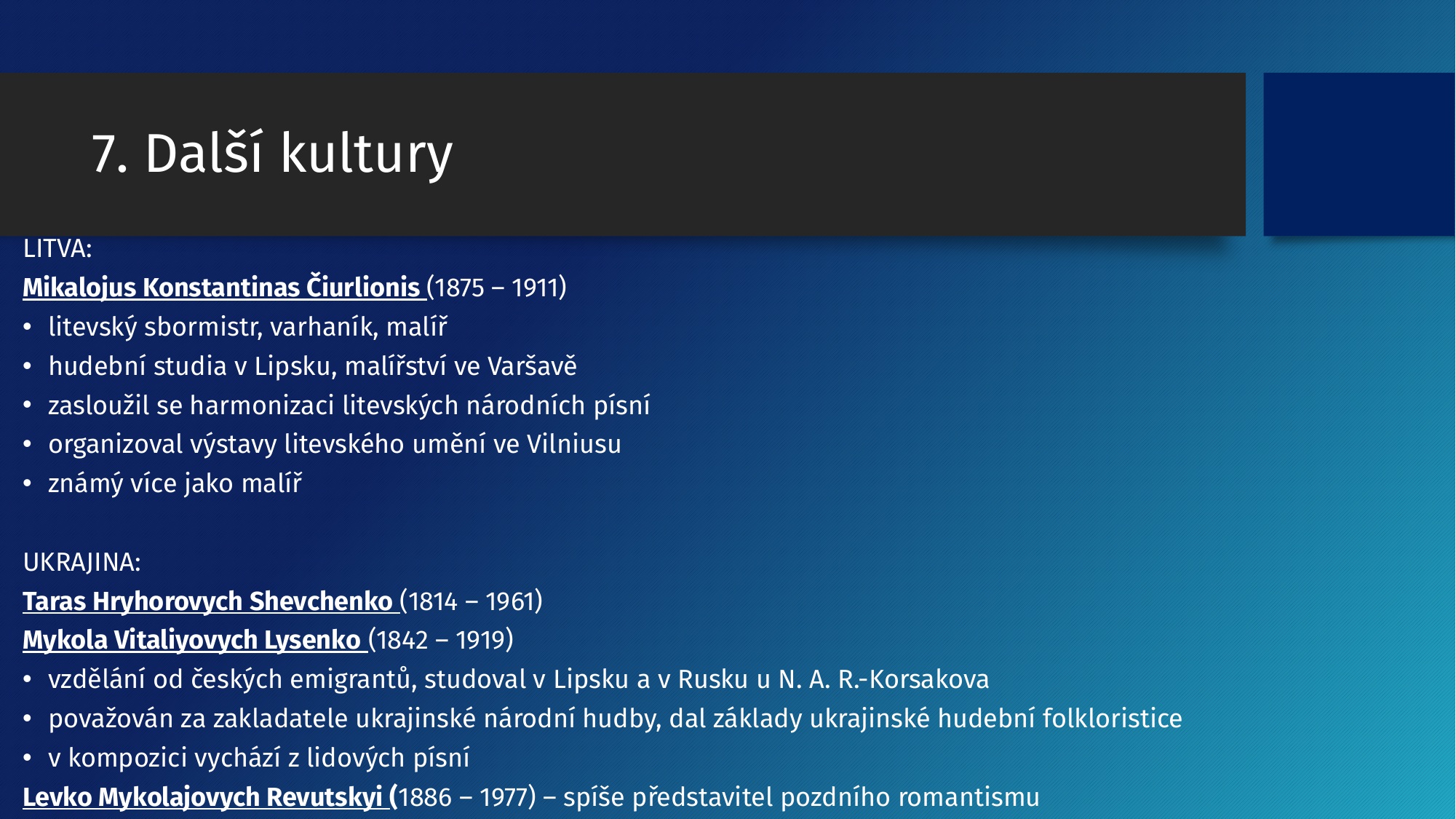

# 7. Další kultury
LITVA:
Mikalojus Konstantinas Čiurlionis (1875 – 1911)
litevský sbormistr, varhaník, malíř
hudební studia v Lipsku, malířství ve Varšavě
zasloužil se harmonizaci litevských národních písní
organizoval výstavy litevského umění ve Vilniusu
známý více jako malíř

UKRAJINA:
Taras Hryhorovych Shevchenko (1814 – 1961)
Mykola Vitaliyovych Lysenko (1842 – 1919)
vzdělání od českých emigrantů, studoval v Lipsku a v Rusku u N. A. R.-Korsakova
považován za zakladatele ukrajinské národní hudby, dal základy ukrajinské hudební folkloristice
v kompozici vychází z lidových písní
Levko Mykolajovych Revutskyi (1886 – 1977) – spíše představitel pozdního romantismu